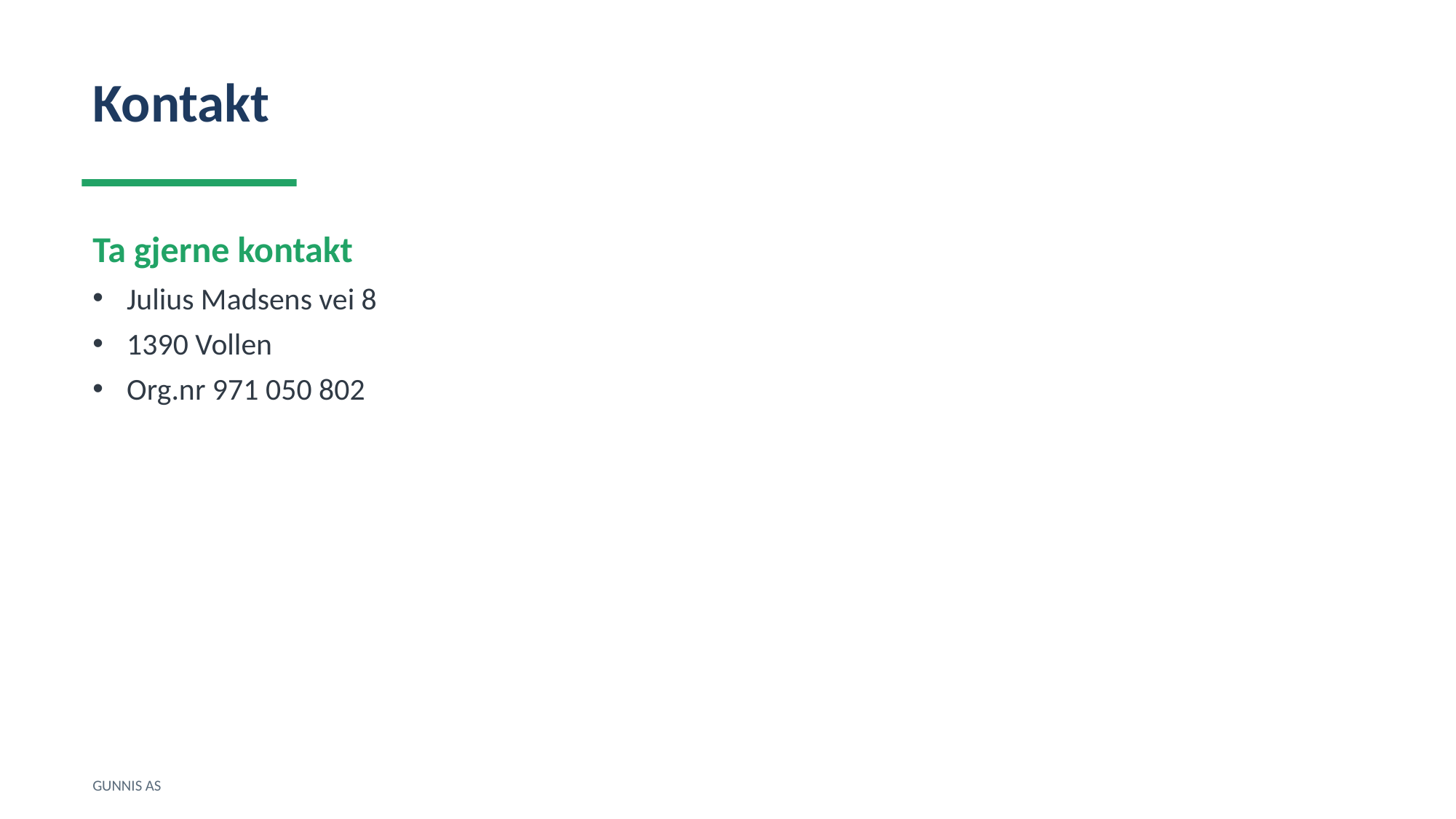

Kontakt

Ta gjerne kontakt
Julius Madsens vei 8
1390 Vollen
Org.nr 971 050 802
GUNNIS AS